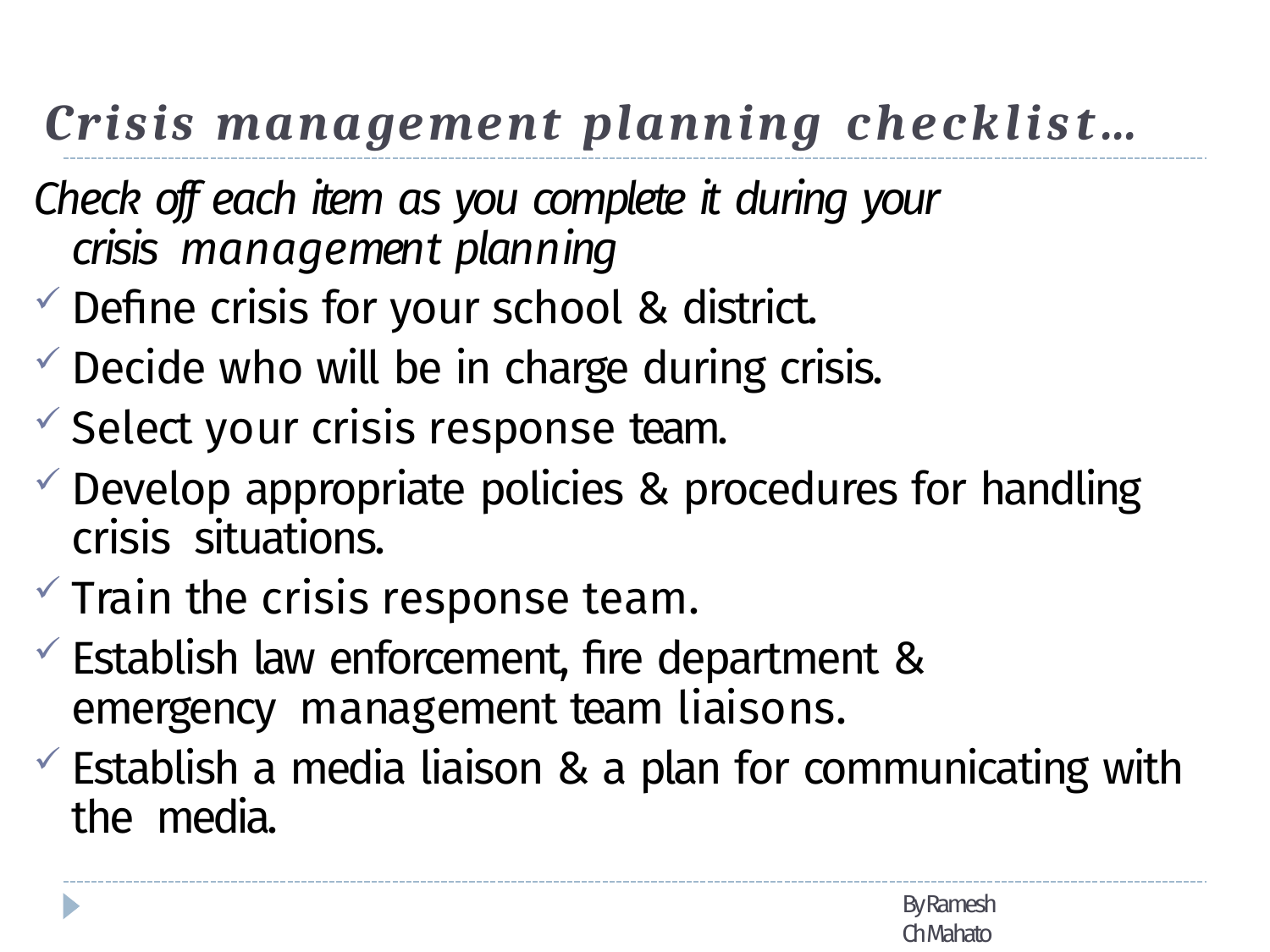

# Crisis management planning	checklist…
Check off each item as you complete it during your crisis  management planning
Define crisis for your school & district.
Decide who will be in charge during crisis.
Select your crisis response team.
Develop appropriate policies & procedures for handling crisis  situations.
Train the crisis response team.
Establish law enforcement, fire department & emergency  management team liaisons.
Establish a media liaison & a plan for communicating with the  media.
By Ramesh Ch Mahato